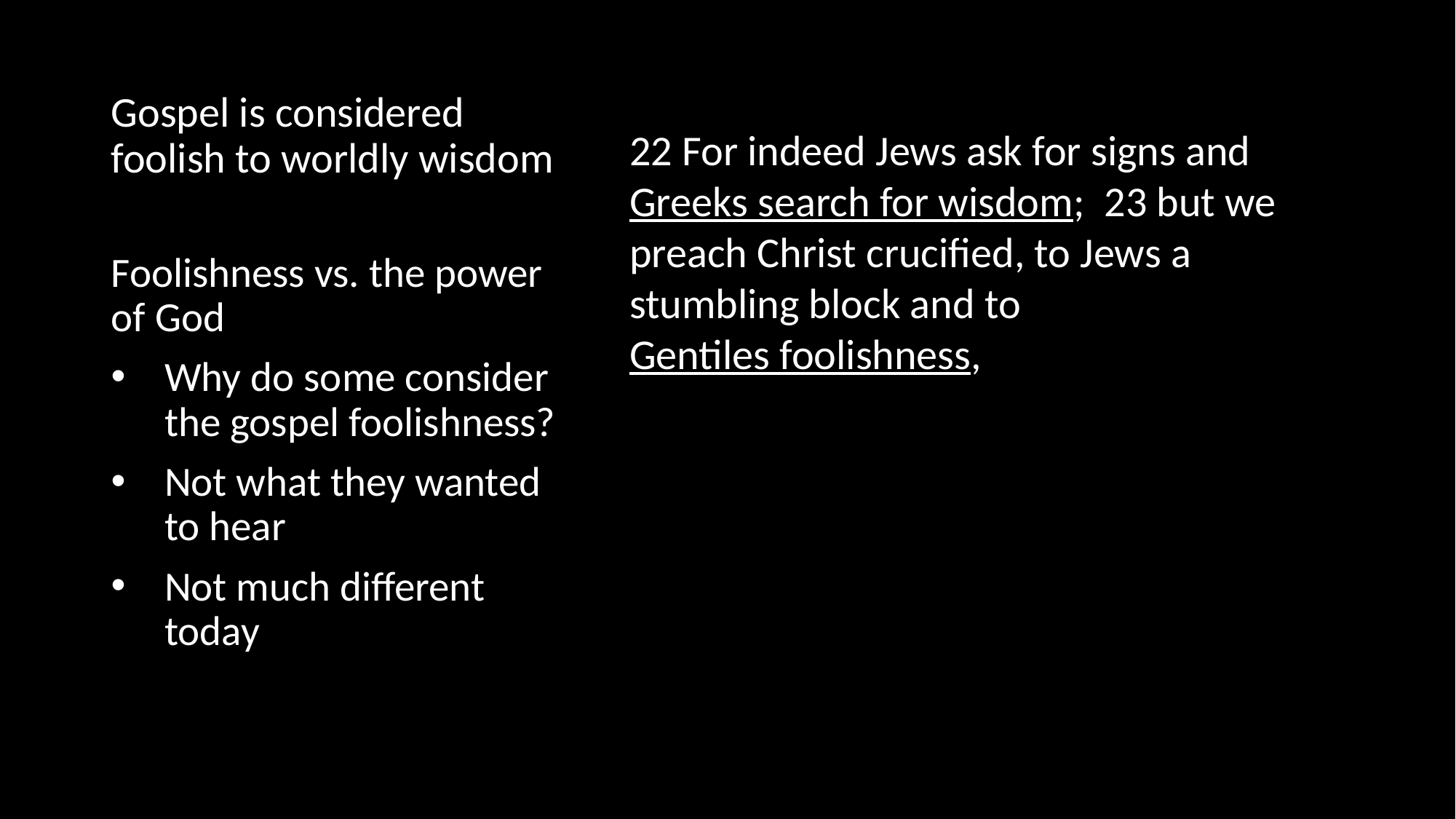

# Gospel is considered foolish to worldly wisdom
22 For indeed Jews ask for signs and Greeks search for wisdom;  23 but we preach Christ crucified, to Jews a stumbling block and to Gentiles foolishness,

Foolishness vs. the power of God
Why do some consider the gospel foolishness?
Not what they wanted to hear
Not much different today